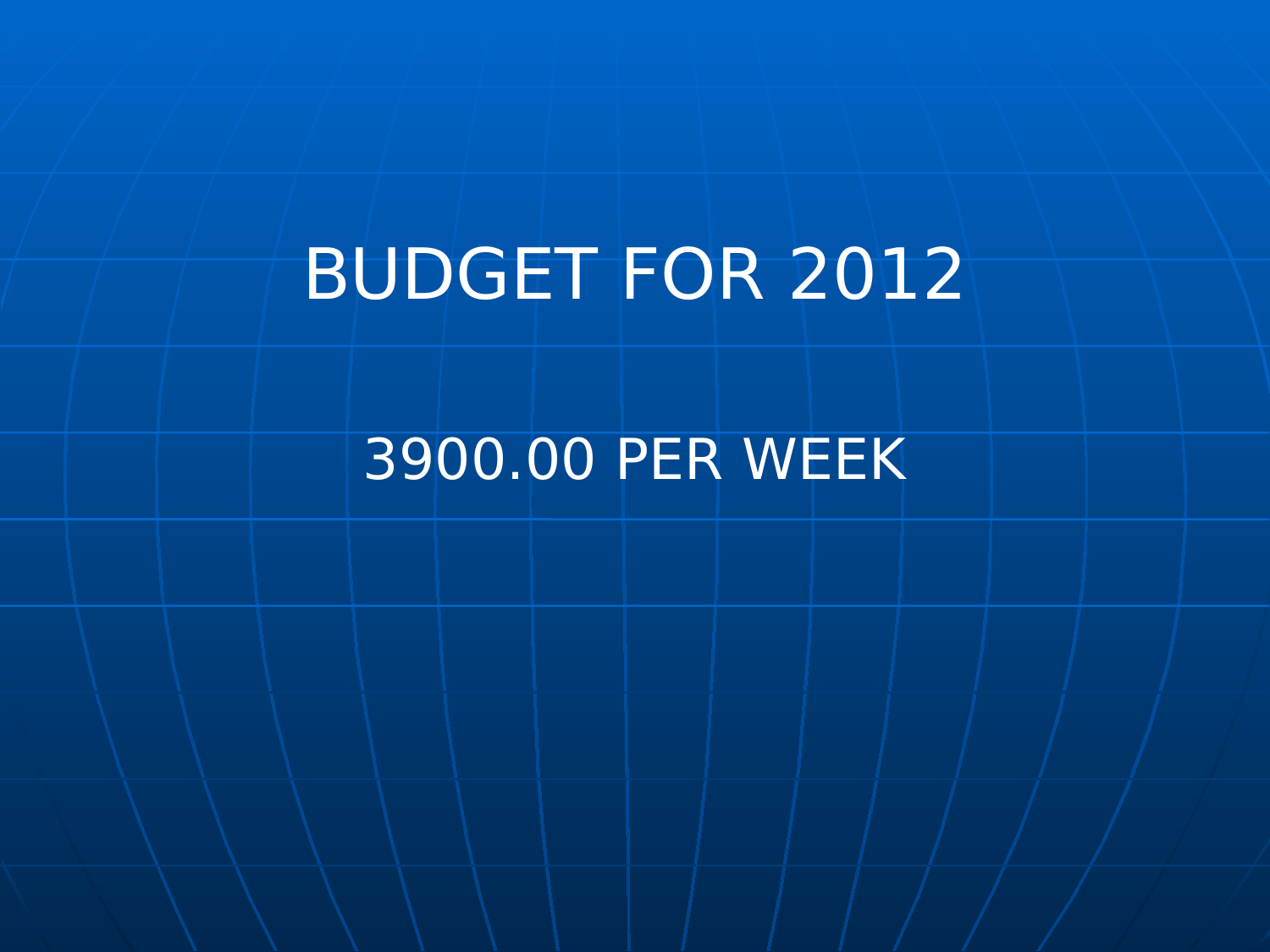

#
BUDGET FOR 2012

3900.00 PER WEEK